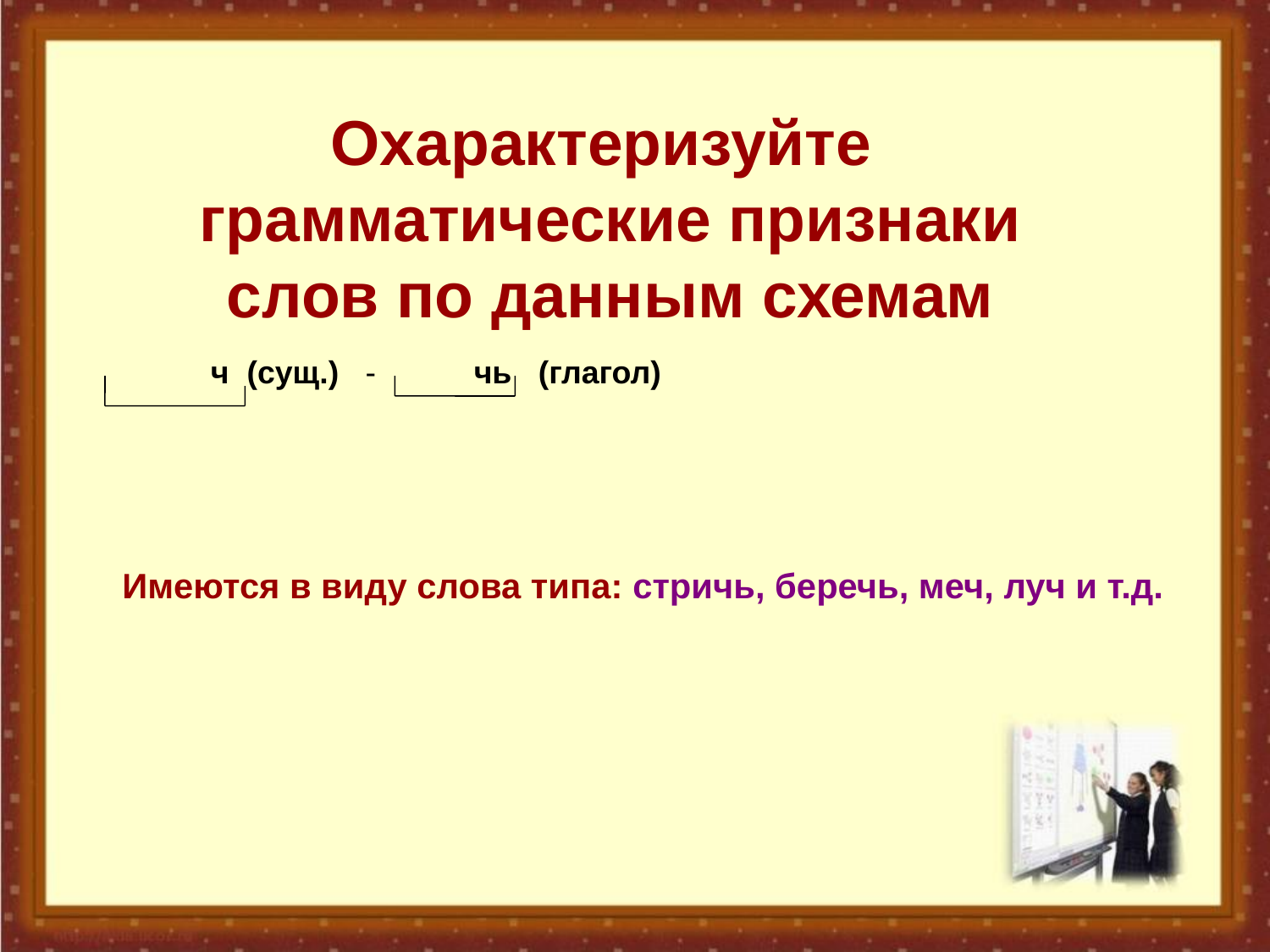

#
Охарактеризуйте  грамматические признаки слов по данным схемам
      ч  (сущ.)   -           чь   (глагол)

 Имеются в виду слова типа: стричь, беречь, меч, луч и т.д.